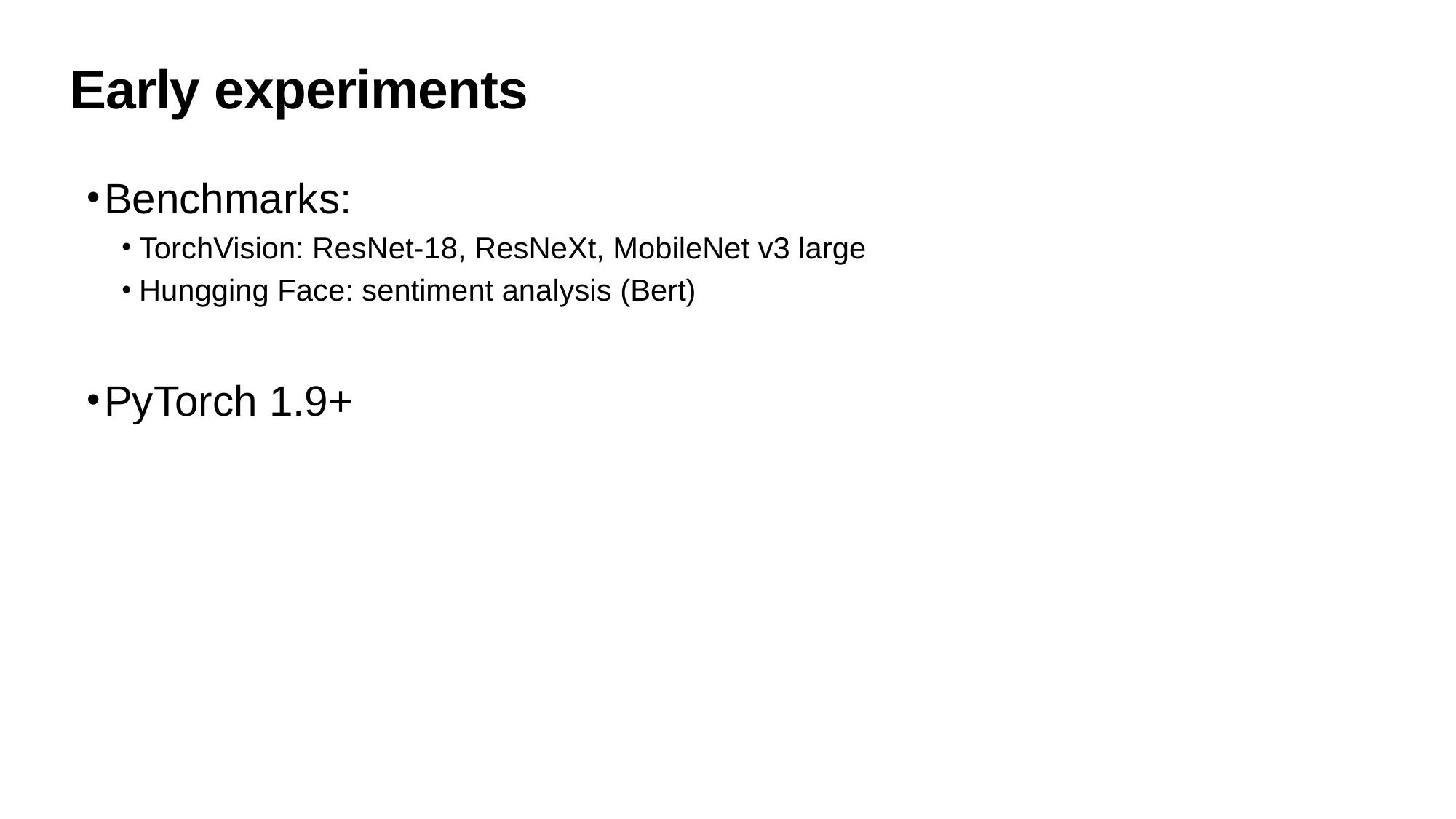

# Early experiments
Benchmarks:
TorchVision: ResNet-18, ResNeXt, MobileNet v3 large
Hungging Face: sentiment analysis (Bert)

PyTorch 1.9+